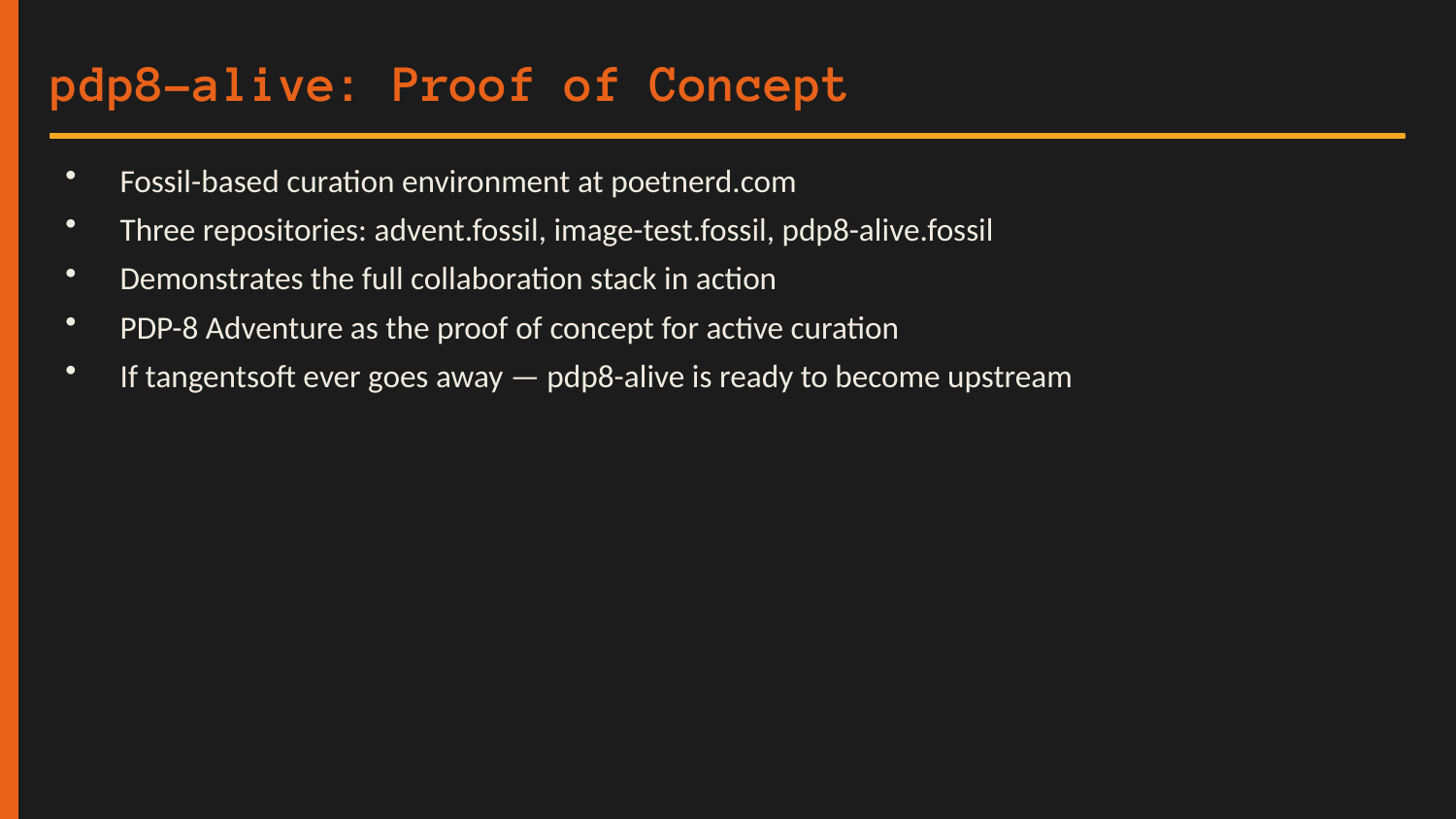

pdp8-alive: Proof of Concept

Fossil-based curation environment at poetnerd.com
Three repositories: advent.fossil, image-test.fossil, pdp8-alive.fossil
Demonstrates the full collaboration stack in action
PDP-8 Adventure as the proof of concept for active curation
If tangentsoft ever goes away — pdp8-alive is ready to become upstream